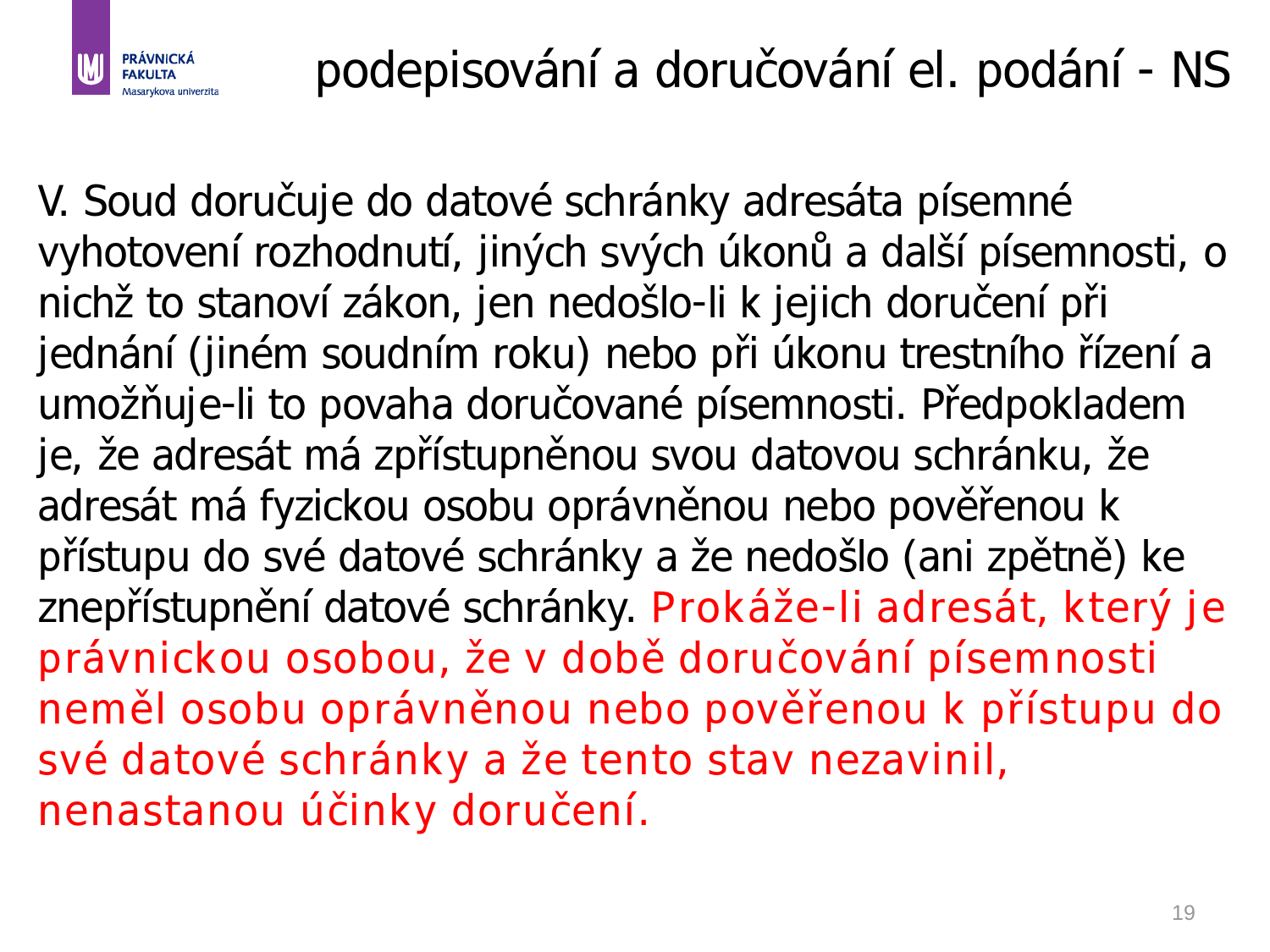

podepisování a doručování el. podání - NS
V. Soud doručuje do datové schránky adresáta písemné vyhotovení rozhodnutí, jiných svých úkonů a další písemnosti, o nichž to stanoví zákon, jen nedošlo-li k jejich doručení při jednání (jiném soudním roku) nebo při úkonu trestního řízení a umožňuje-li to povaha doručované písemnosti. Předpokladem je, že adresát má zpřístupněnou svou datovou schránku, že adresát má fyzickou osobu oprávněnou nebo pověřenou k přístupu do své datové schránky a že nedošlo (ani zpětně) ke znepřístupnění datové schránky. Prokáže-li adresát, který je právnickou osobou, že v době doručování písemnosti neměl osobu oprávněnou nebo pověřenou k přístupu do své datové schránky a že tento stav nezavinil, nenastanou účinky doručení.
19